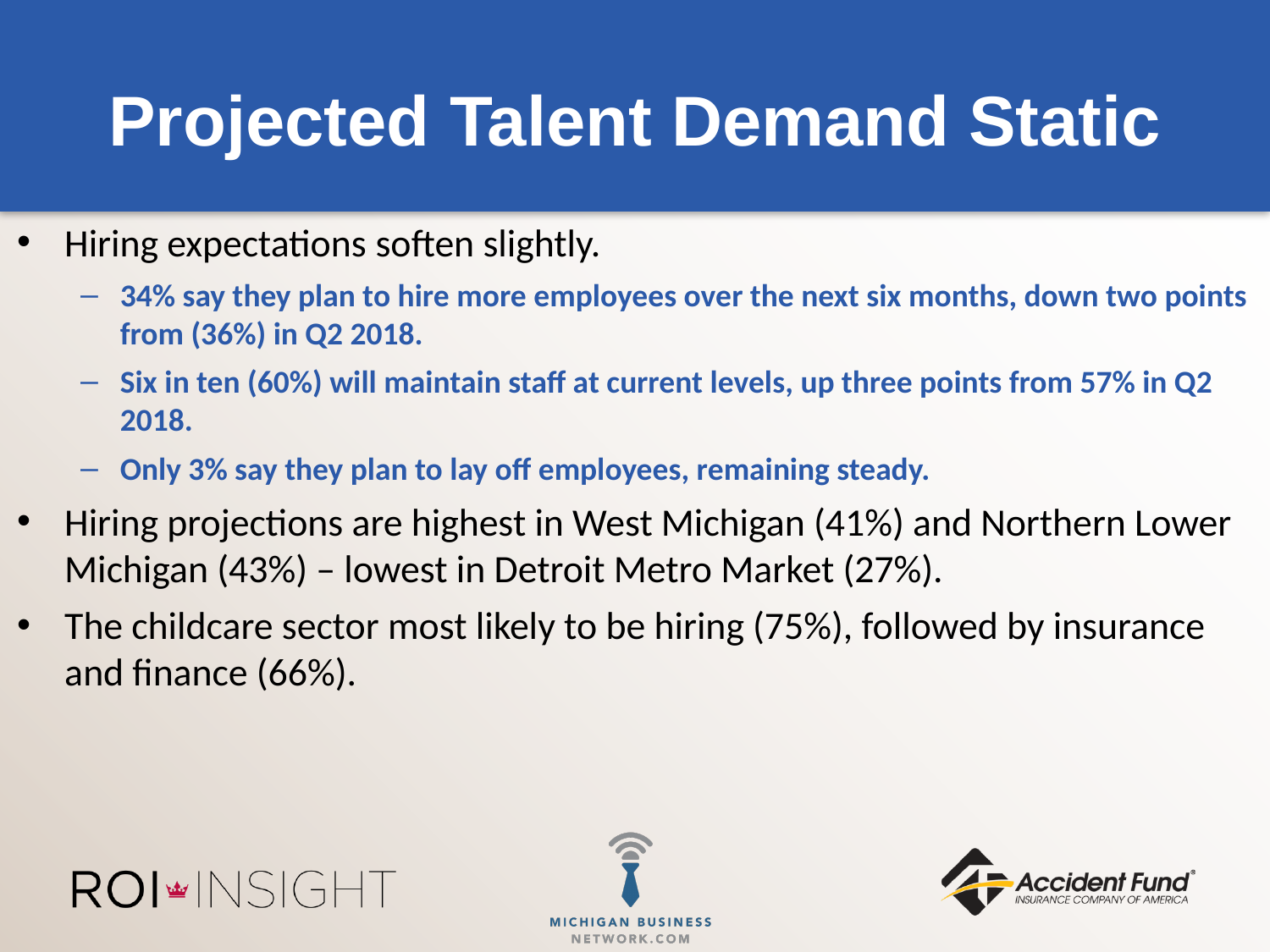

# Projected Talent Demand Static
Hiring expectations soften slightly.
34% say they plan to hire more employees over the next six months, down two points from (36%) in Q2 2018.
Six in ten (60%) will maintain staff at current levels, up three points from 57% in Q2 2018.
Only 3% say they plan to lay off employees, remaining steady.
Hiring projections are highest in West Michigan (41%) and Northern Lower Michigan (43%) – lowest in Detroit Metro Market (27%).
The childcare sector most likely to be hiring (75%), followed by insurance and finance (66%).